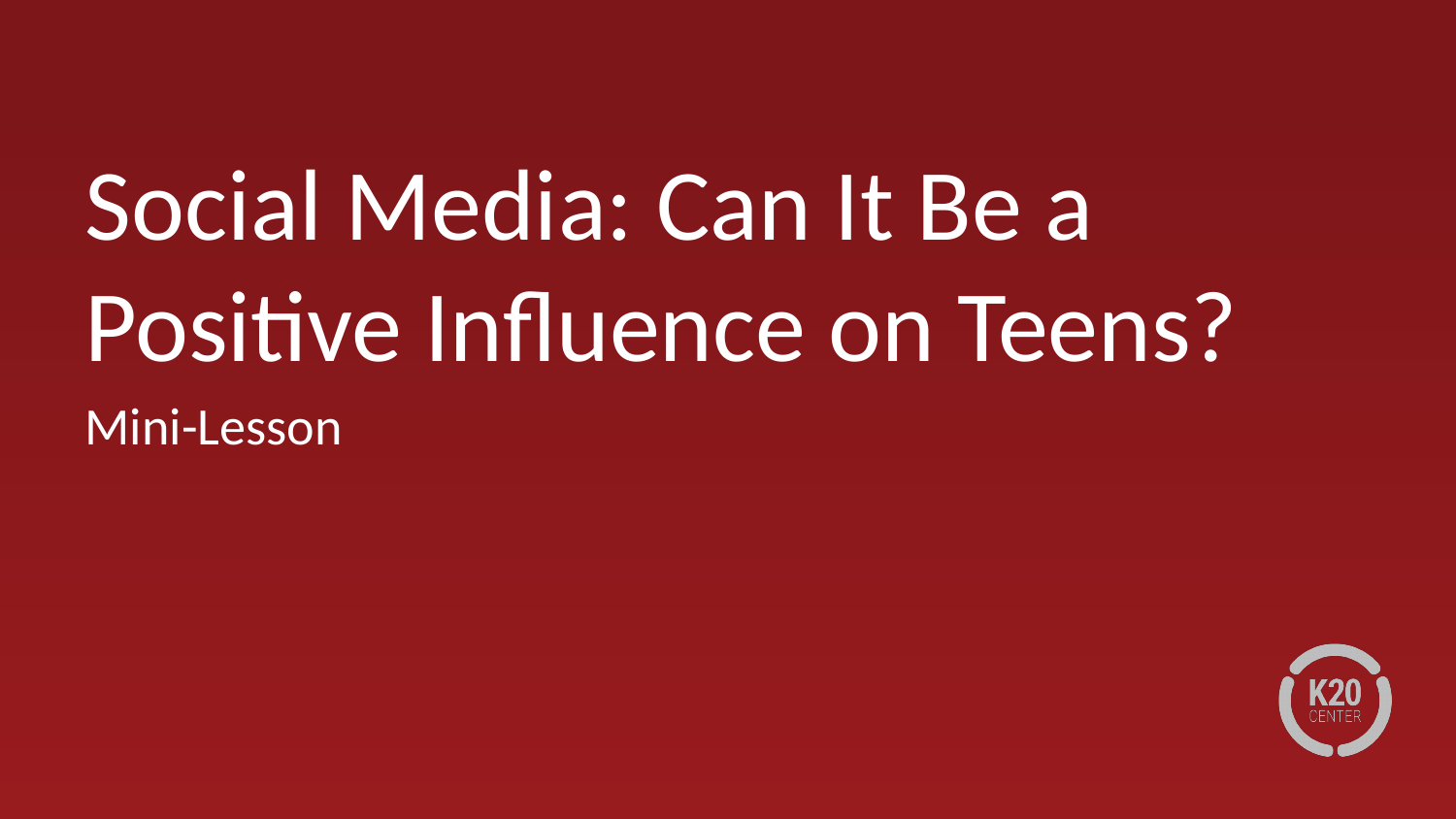

# Social Media: Can It Be a Positive Influence on Teens?
Mini-Lesson